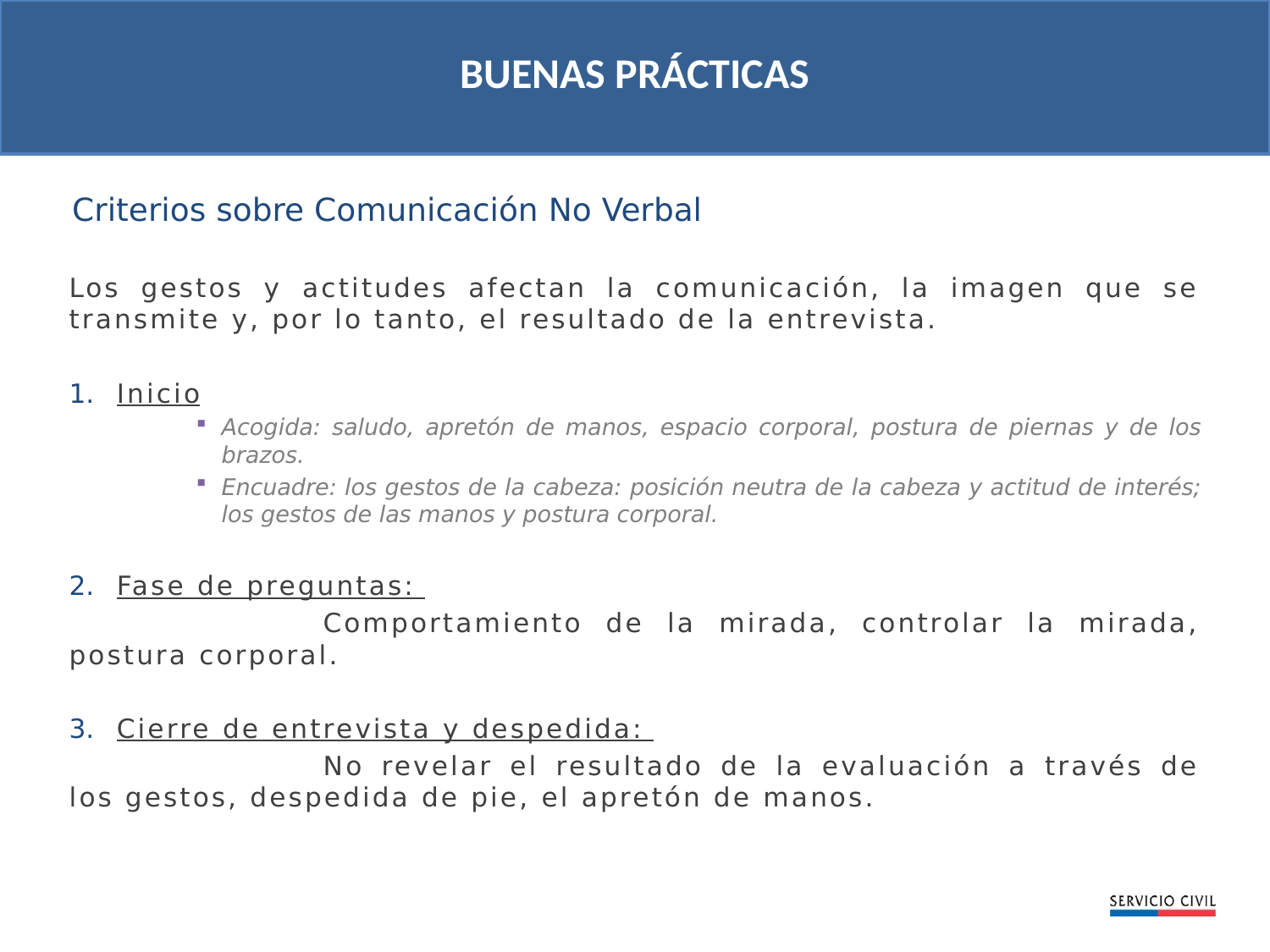

BUENAS PRÁCTICAS
Criterios sobre Comunicación No Verbal
Los gestos y actitudes afectan la comunicación, la imagen que se transmite y, por lo tanto, el resultado de la entrevista.

Inicio
Acogida: saludo, apretón de manos, espacio corporal, postura de piernas y de los brazos.
Encuadre: los gestos de la cabeza: posición neutra de la cabeza y actitud de interés; los gestos de las manos y postura corporal.

Fase de preguntas:
		Comportamiento de la mirada, controlar la mirada, postura corporal.

Cierre de entrevista y despedida:
		No revelar el resultado de la evaluación a través de los gestos, despedida de pie, el apretón de manos.